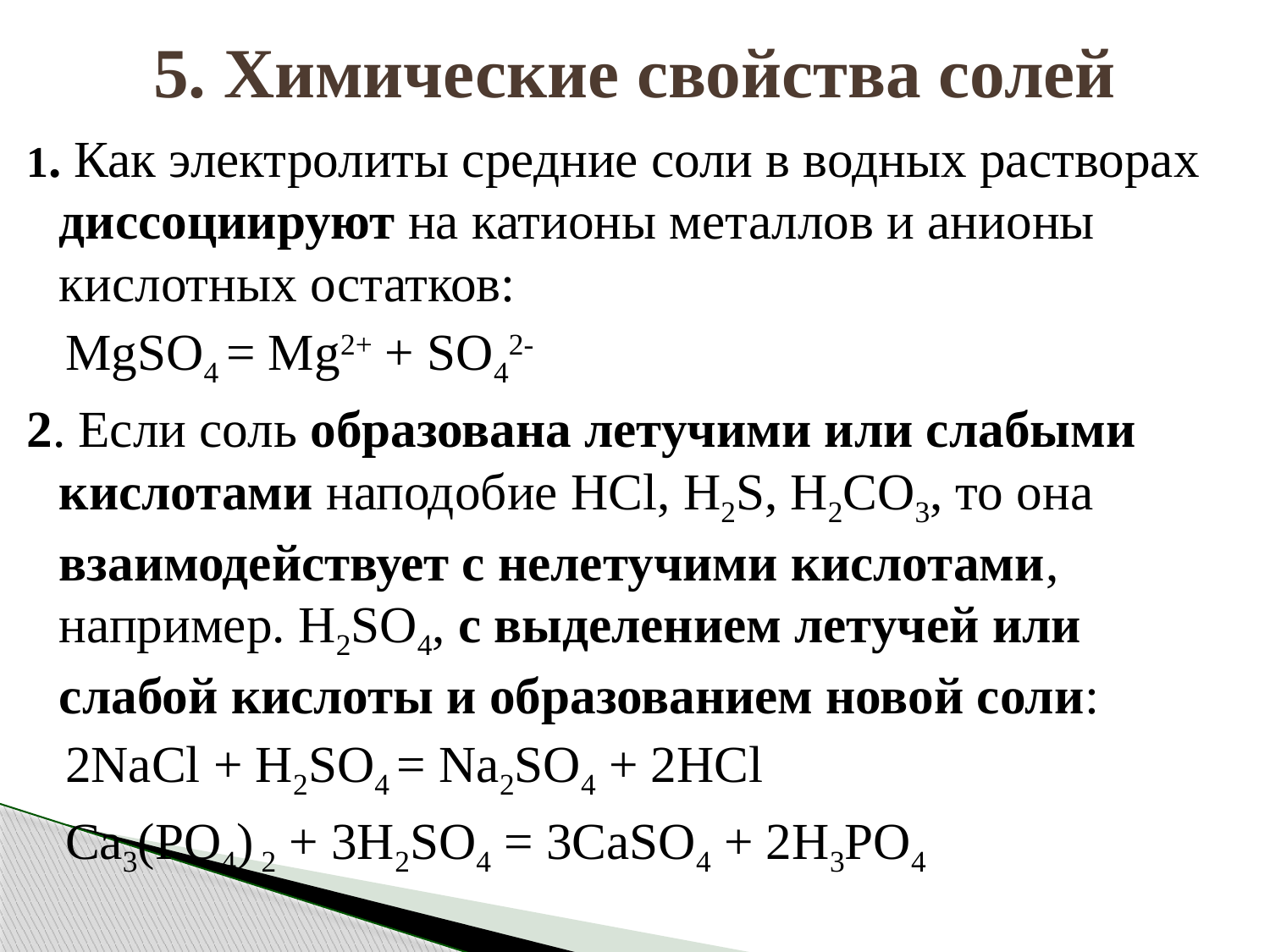

# 5. Химические свойства солей
1. Как электролиты средние соли в водных растворах диссоциируют на катионы металлов и анионы кислотных остатков:
   MgSO4 = Mg2+ + SO42-
2. Если соль образована летучими или слабыми кислотами наподобие HCl, H2S, H2СO3, то она взаимодействует с нелетучими кислотами, например. H2SO4, с выделением летучей или слабой кислоты и образованием новой соли:
   2NaCl + H2SO4 = Na2SO4 + 2HCl
   Ca3(PO4) 2 + 3H2SO4 = 3CaSO4 + 2H3PO4